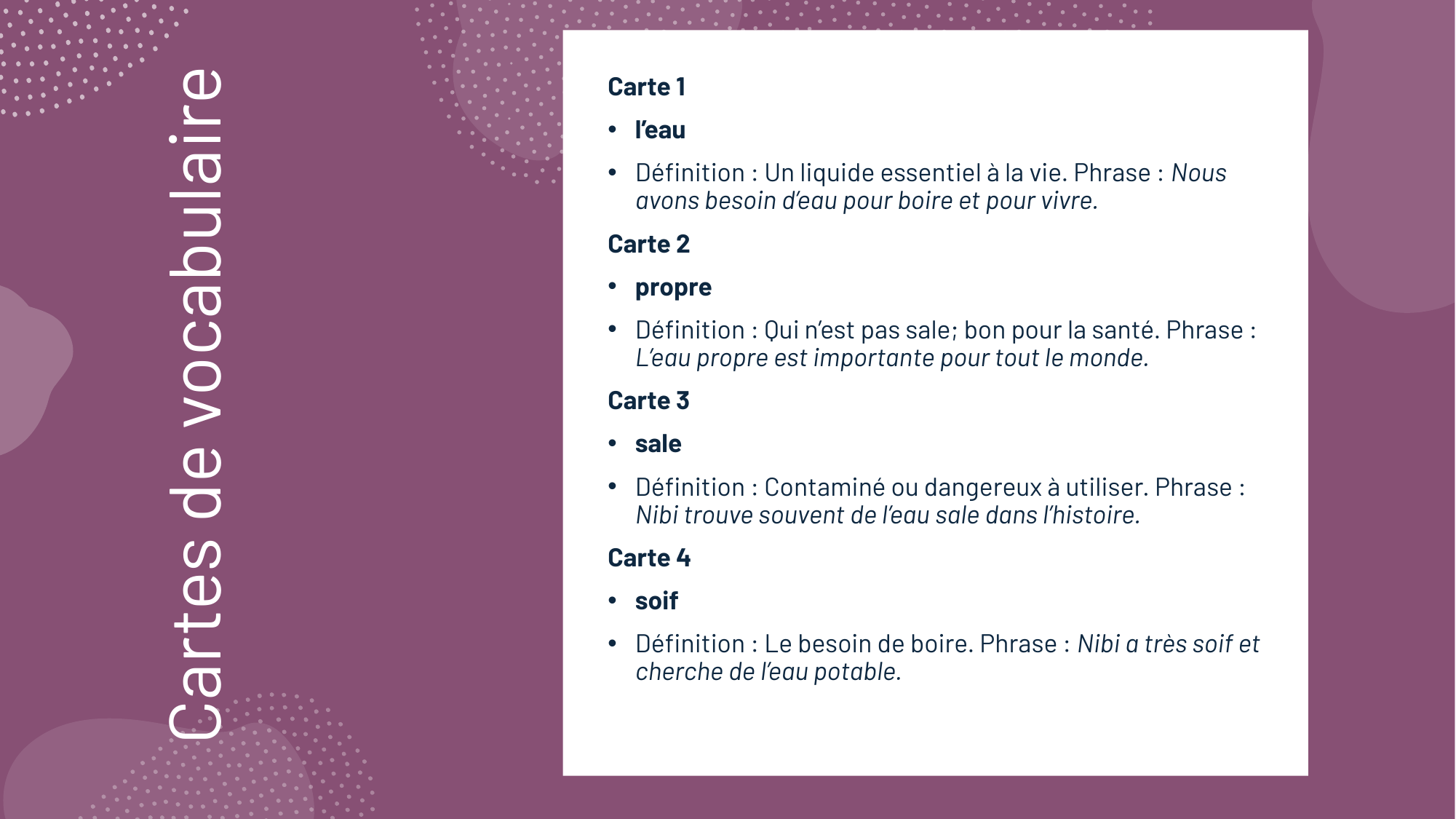

Carte 1
l’eau
Définition : Un liquide essentiel à la vie. Phrase : Nous avons besoin d’eau pour boire et pour vivre.
Carte 2
propre
Définition : Qui n’est pas sale; bon pour la santé. Phrase : L’eau propre est importante pour tout le monde.
Carte 3
sale
Définition : Contaminé ou dangereux à utiliser. Phrase : Nibi trouve souvent de l’eau sale dans l’histoire.
Carte 4
soif
Définition : Le besoin de boire. Phrase : Nibi a très soif et cherche de l’eau potable.

# Cartes de vocabulaire